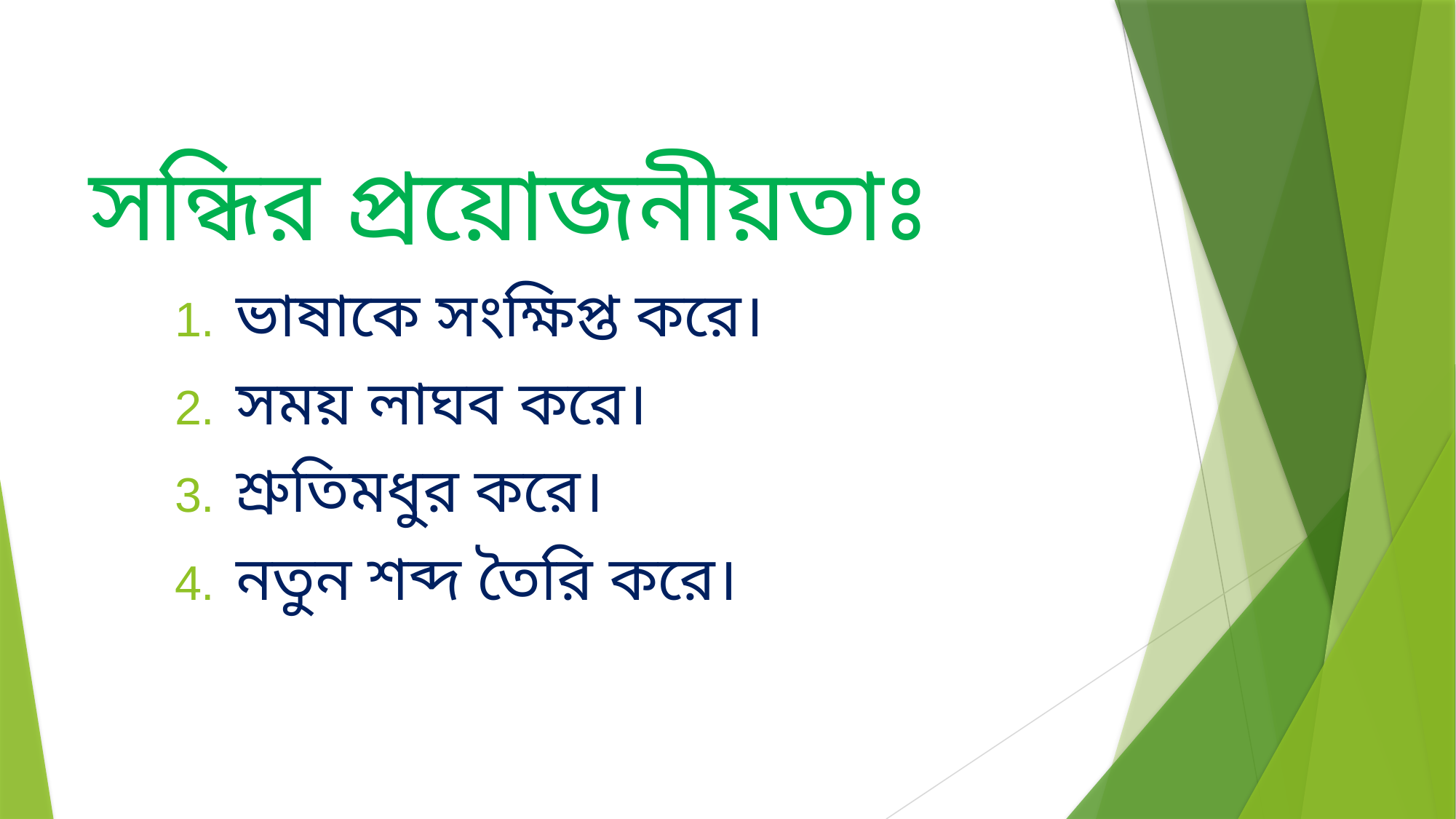

সন্ধির প্রয়োজনীয়তাঃ
ভাষাকে সংক্ষিপ্ত করে।
সময় লাঘব করে।
শ্রুতিমধুর করে।
নতুন শব্দ তৈরি করে।